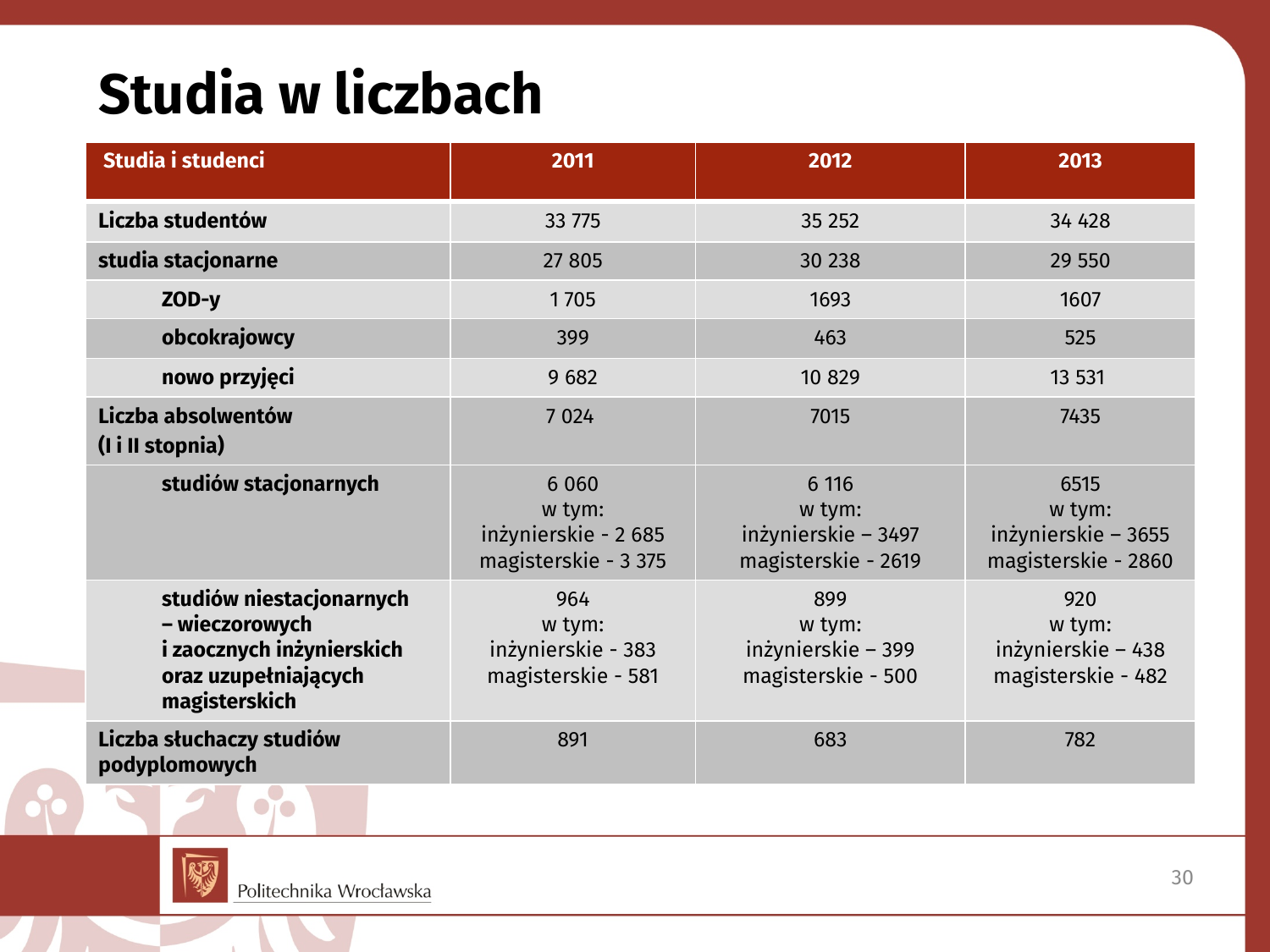

Studia w liczbach
| Studia i studenci | 2011 | 2012 | 2013 |
| --- | --- | --- | --- |
| Liczba studentów | 33 775 | 35 252 | 34 428 |
| studia stacjonarne | 27 805 | 30 238 | 29 550 |
| ZOD-y | 1 705 | 1693 | 1607 |
| obcokrajowcy | 399 | 463 | 525 |
| nowo przyjęci | 9 682 | 10 829 | 13 531 |
| Liczba absolwentów (I i II stopnia) | 7 024 | 7015 | 7435 |
| studiów stacjonarnych | 6 060 w tym: inżynierskie - 2 685 magisterskie - 3 375 | 6 116 w tym: inżynierskie – 3497 magisterskie - 2619 | 6515 w tym: inżynierskie – 3655 magisterskie - 2860 |
| studiów niestacjonarnych – wieczorowych i zaocznych inżynierskich oraz uzupełniających magisterskich | 964 w tym: inżynierskie - 383 magisterskie - 581 | 899 w tym: inżynierskie – 399 magisterskie - 500 | 920 w tym: inżynierskie – 438 magisterskie - 482 |
| Liczba słuchaczy studiów podyplomowych | 891 | 683 | 782 |
30